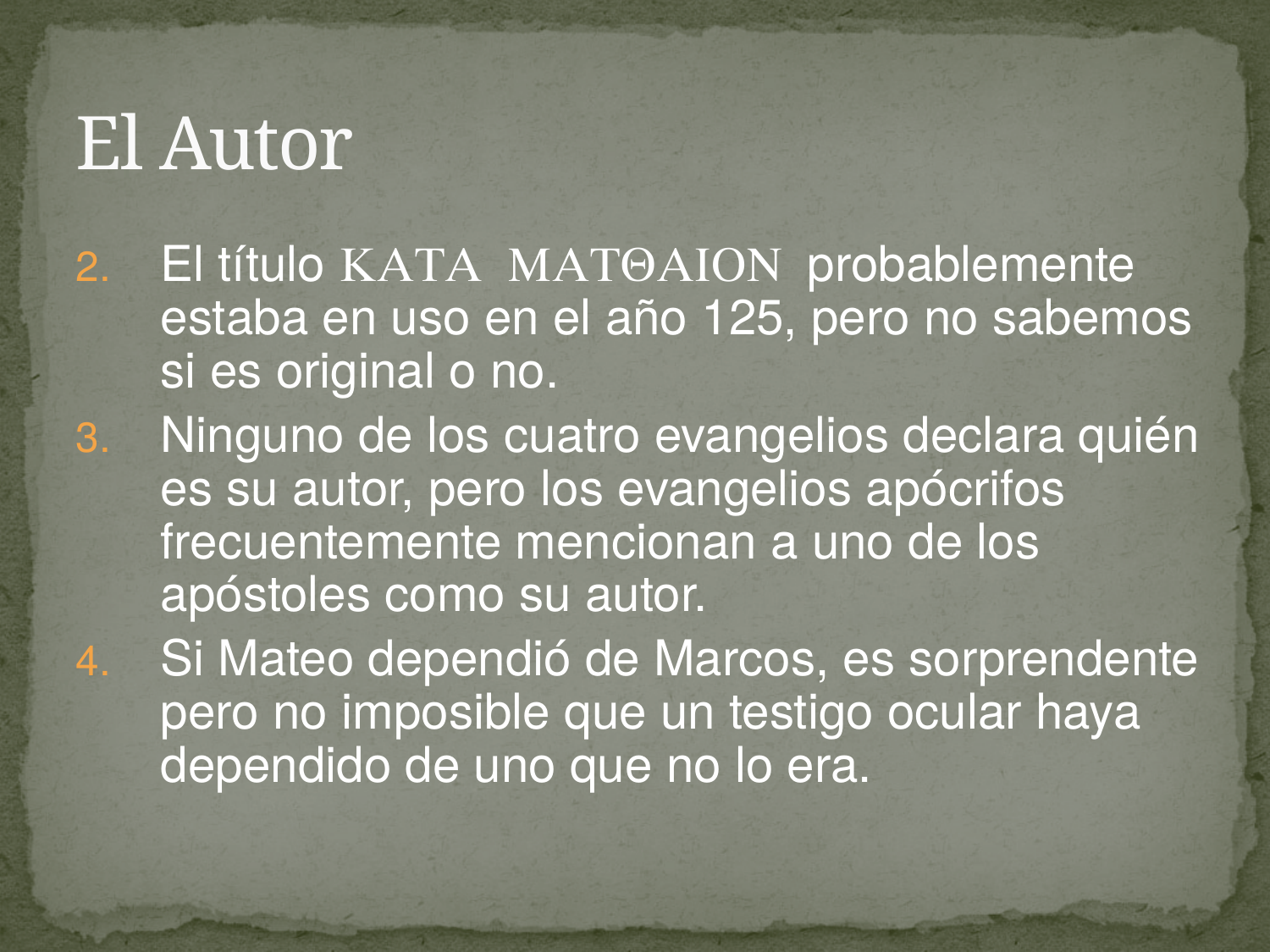

# El Autor
El título ΚΑΤΑ ΜΑΤΘΑΙΟΝ probablemente estaba en uso en el año 125, pero no sabemos si es original o no.
Ninguno de los cuatro evangelios declara quién es su autor, pero los evangelios apócrifos frecuentemente mencionan a uno de los apóstoles como su autor.
Si Mateo dependió de Marcos, es sorprendente pero no imposible que un testigo ocular haya dependido de uno que no lo era.